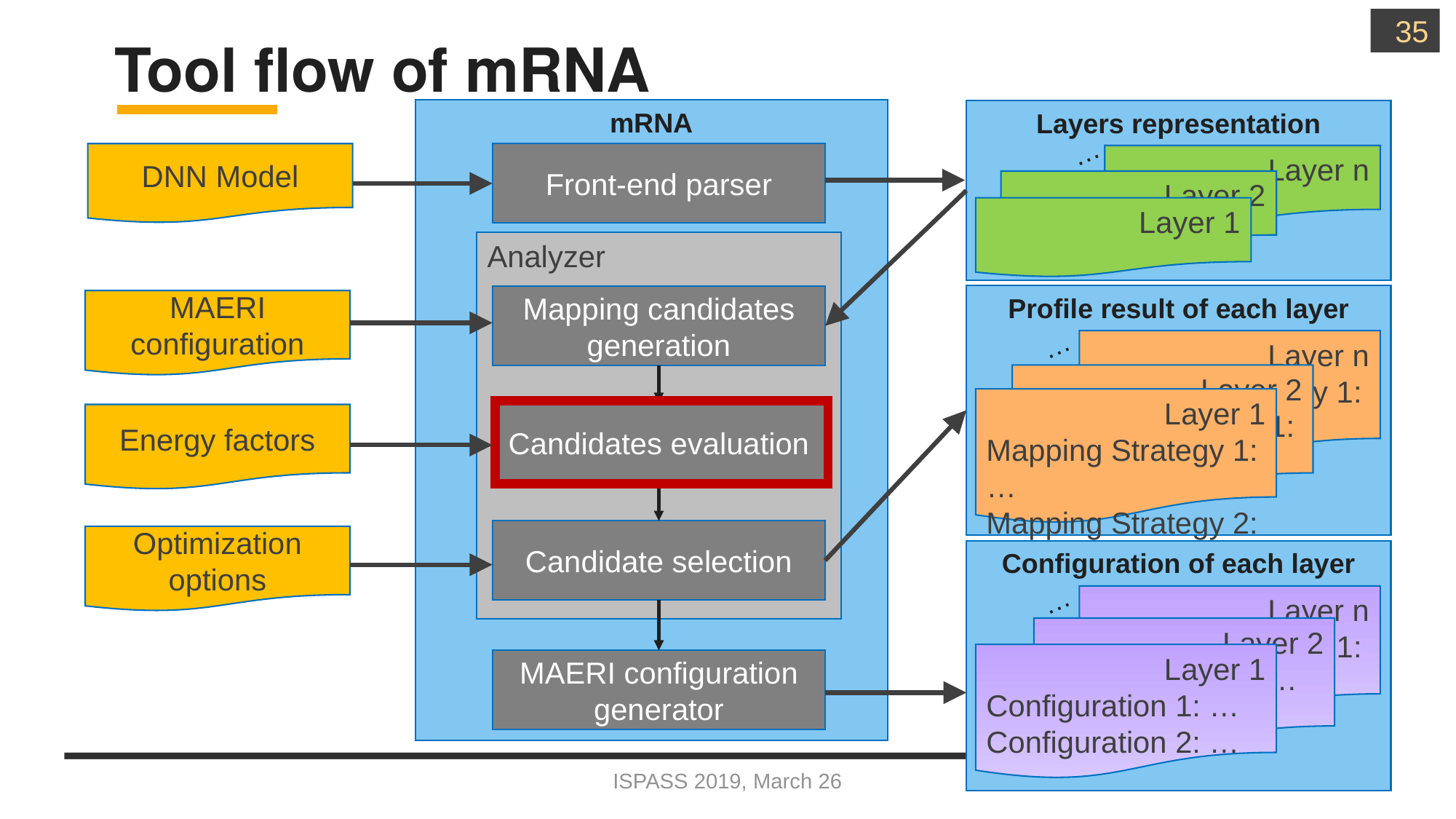

35
# Tool flow of mRNA
mRNA
Layers representation
…
Layer n
Layer 2
Layer 1
Front-end parser
DNN Model
Analyzer
Mapping candidates generation
Candidates evaluation
Candidate selection
Profile result of each layer
…
Layer n
Mapping Strategy 1: …
Layer 2
Mapping Strategy 1: …

Layer 1
Mapping Strategy 1: …
Mapping Strategy 2: …
MAERI configuration

Energy factors
Optimization options
Configuration of each layer
…
Layer n
Mapping Strategy 1: …
Layer 2
Configuration 1: …

Layer 1
Configuration 1: …
Configuration 2: …
MAERI configuration generator
ISPASS 2019, March 26